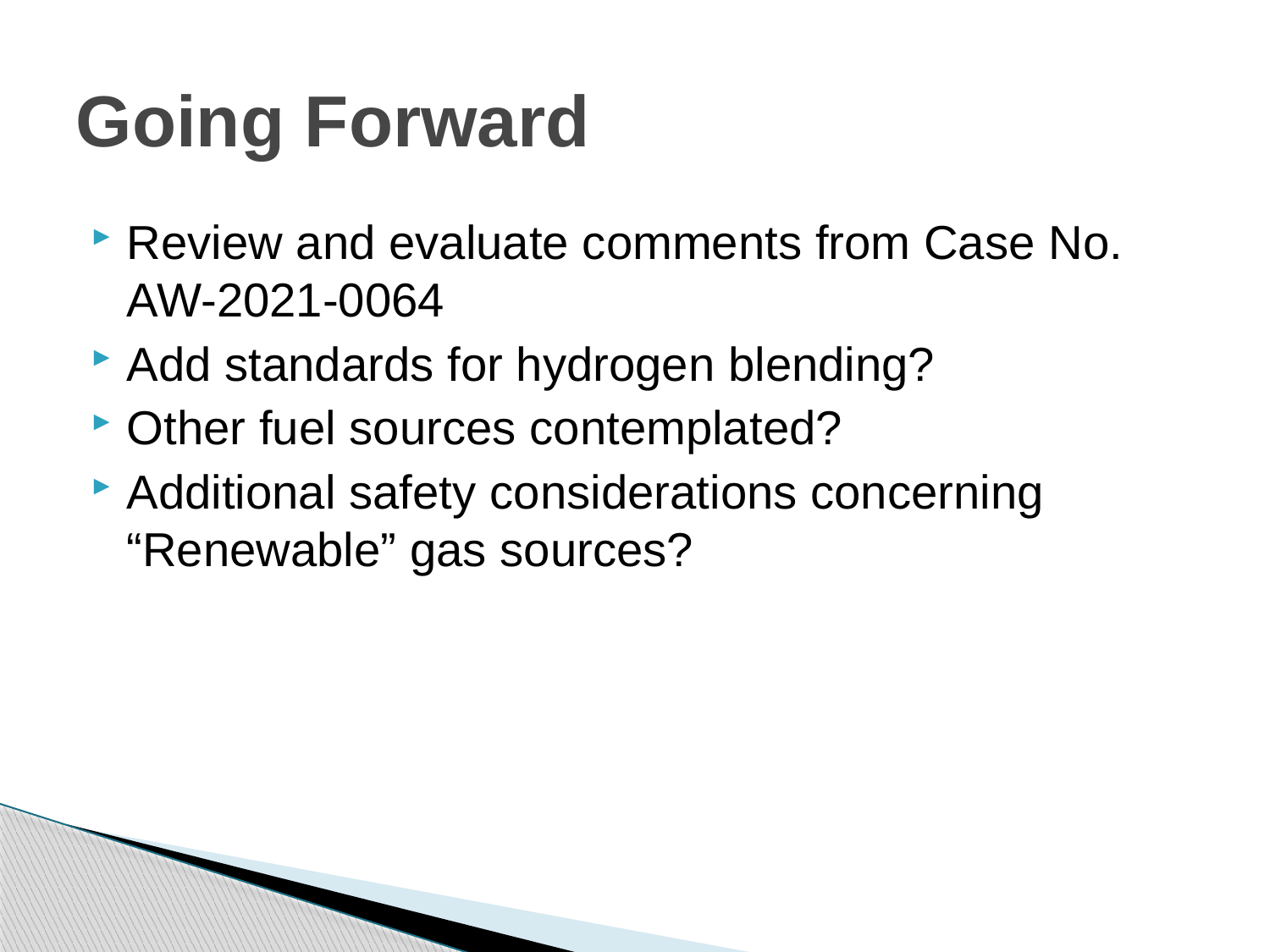

# Going Forward
Review and evaluate comments from Case No. AW-2021-0064
Add standards for hydrogen blending?
Other fuel sources contemplated?
Additional safety considerations concerning “Renewable” gas sources?